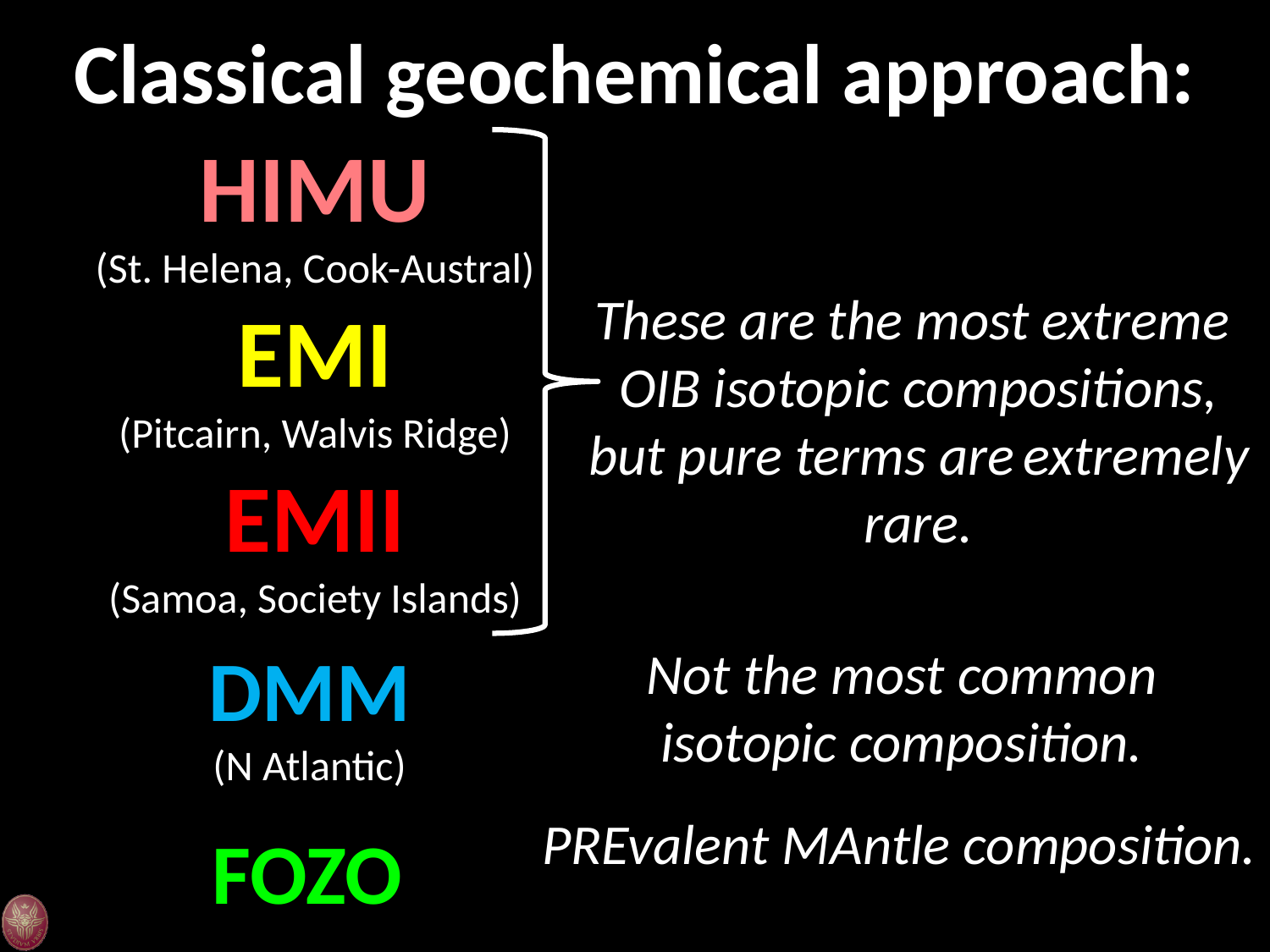

Classical geochemical approach:
HIMU
(St. Helena, Cook-Austral)
EMI
(Pitcairn, Walvis Ridge)
EMII
(Samoa, Society Islands)

These are the most extreme  OIB isotopic compositions, but pure terms are extremely rare.

“Mantle plumes can be divided into several genera,
EMI, EMII and HIMU...”
(White, 2015, Geochem. Perspect., 4, 95-251)
DMM
(N Atlantic)
Not the most common isotopic composition.

Hypothetical composition of the Upper Mantle.
PREvalent MAntle composition.
FOZO